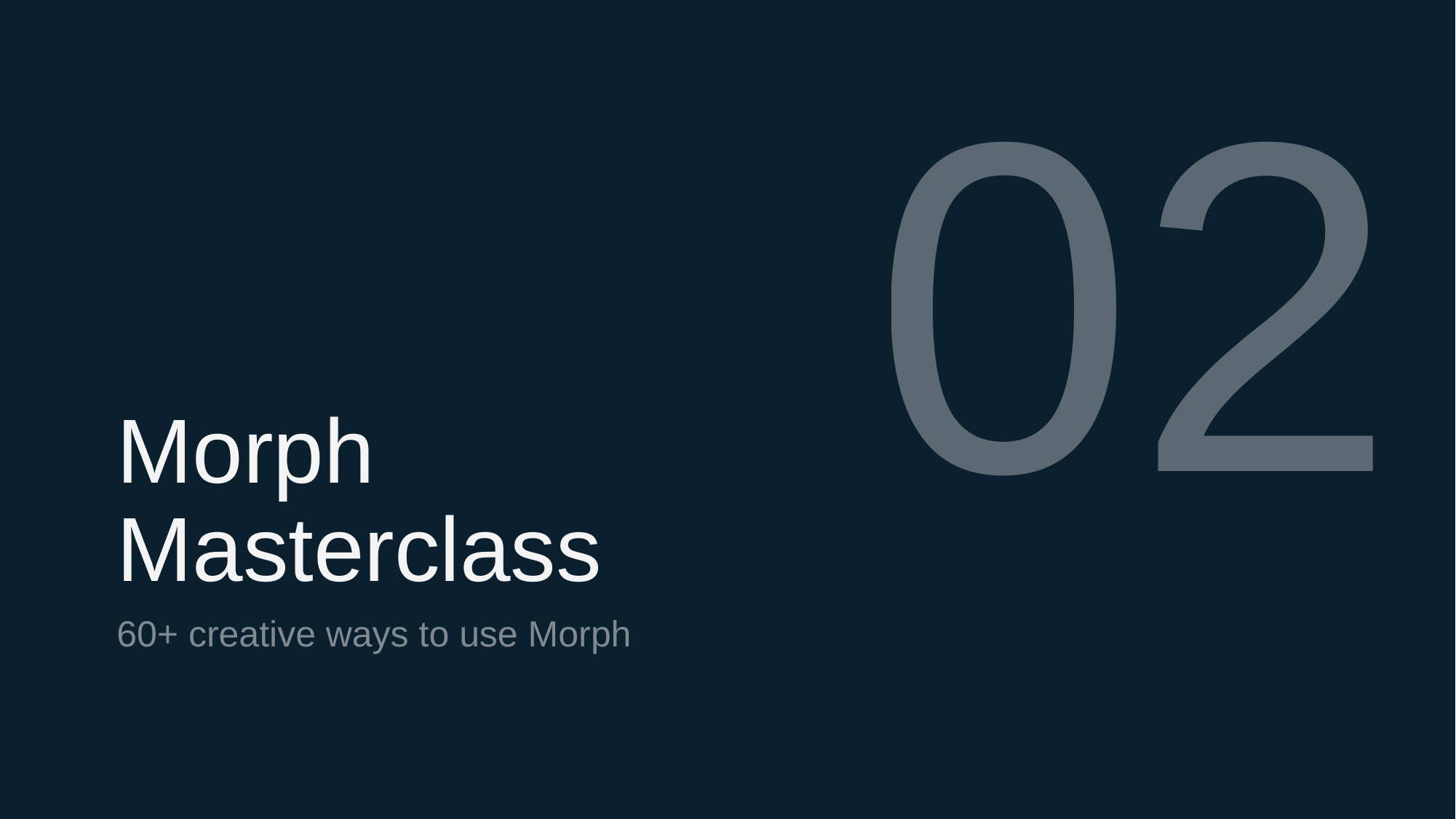

02
# Morph Masterclass
60+ creative ways to use Morph